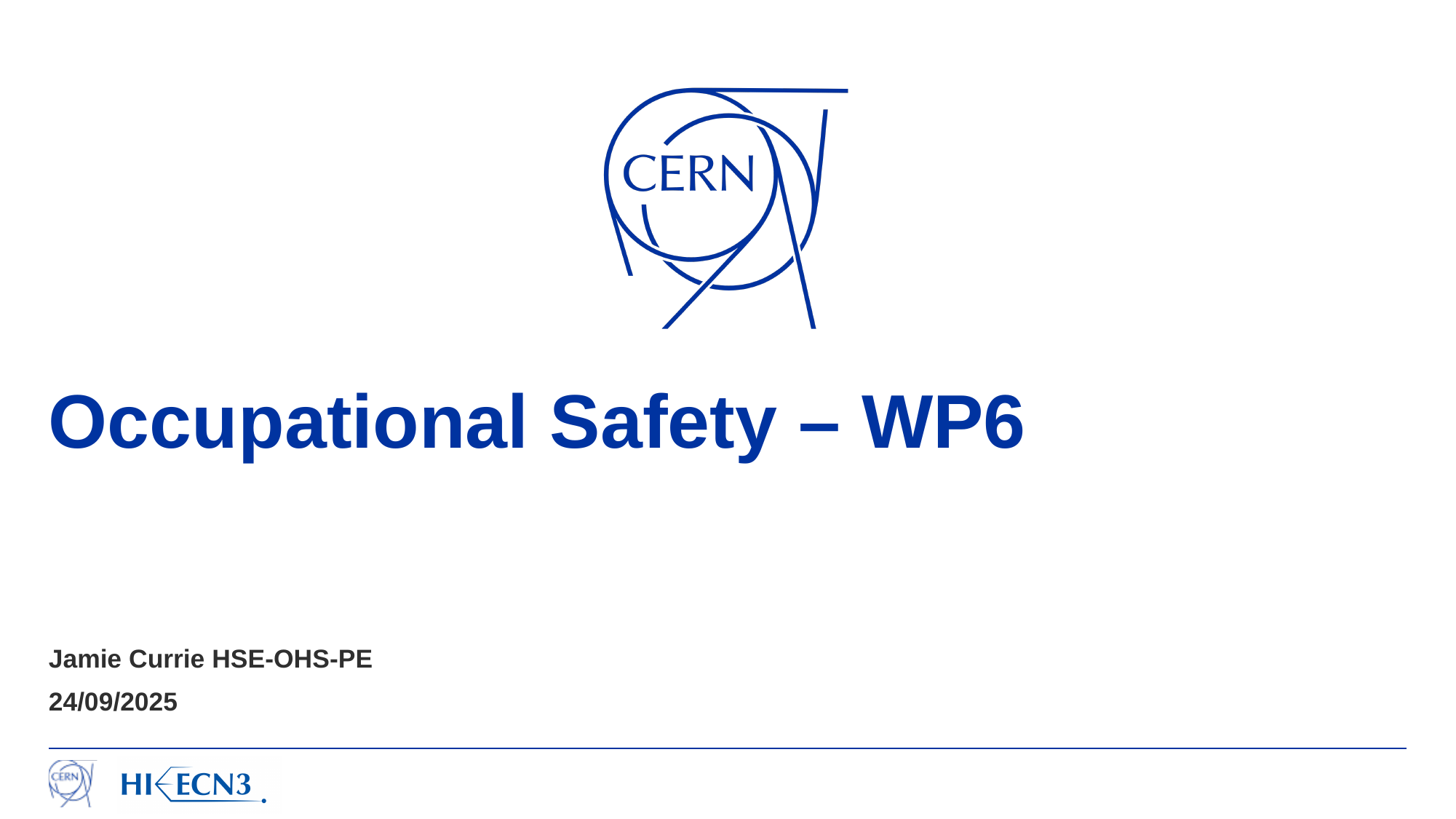

# Occupational Safety – WP6
Jamie Currie HSE-OHS-PE
24/09/2025